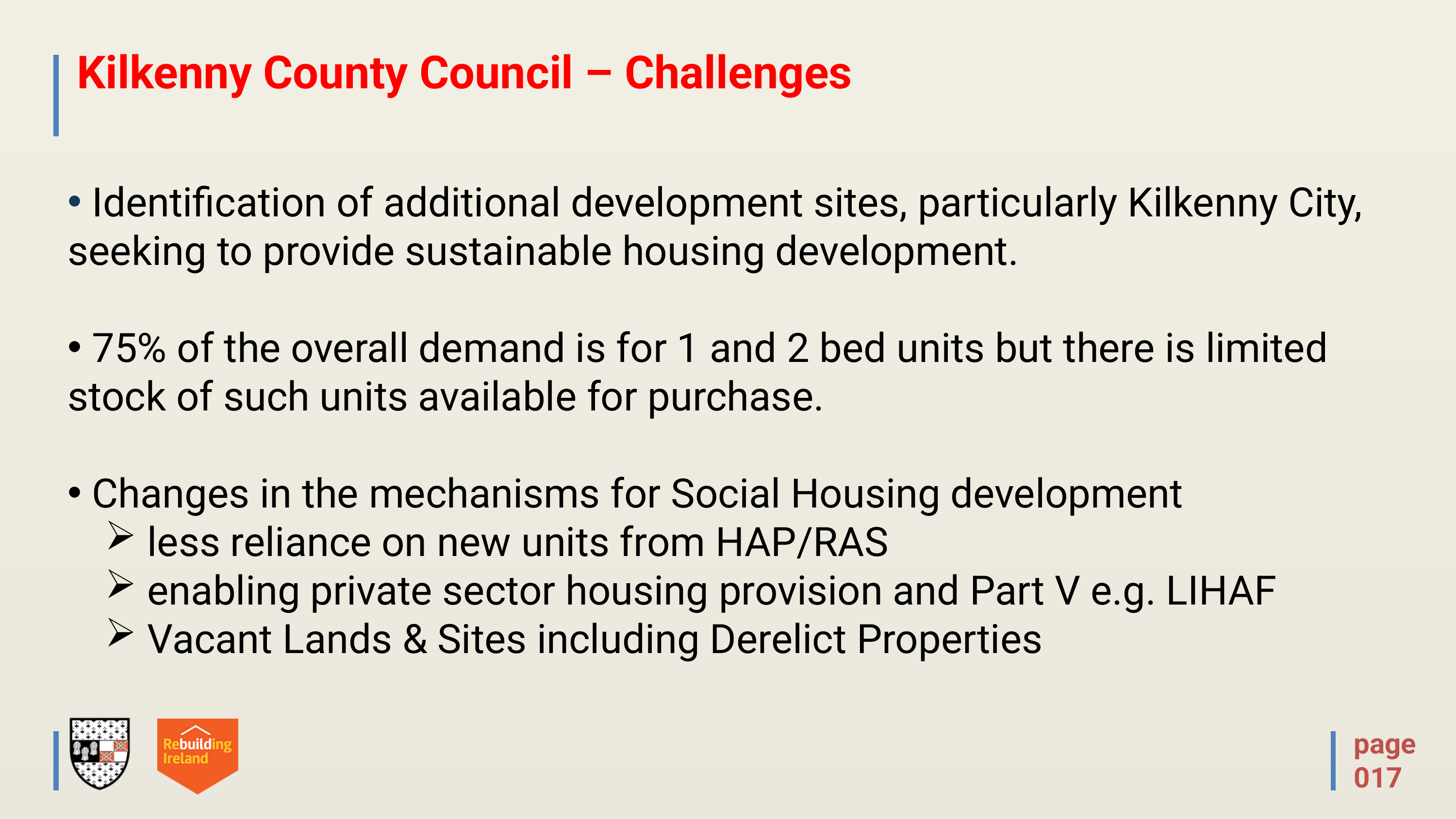

# Kilkenny County Council – Challenges
 Identification of additional development sites, particularly Kilkenny City, seeking to provide sustainable housing development.

 75% of the overall demand is for 1 and 2 bed units but there is limited stock of such units available for purchase.

 Changes in the mechanisms for Social Housing development
 less reliance on new units from HAP/RAS
 enabling private sector housing provision and Part V e.g. LIHAF
 Vacant Lands & Sites including Derelict Properties

page
017